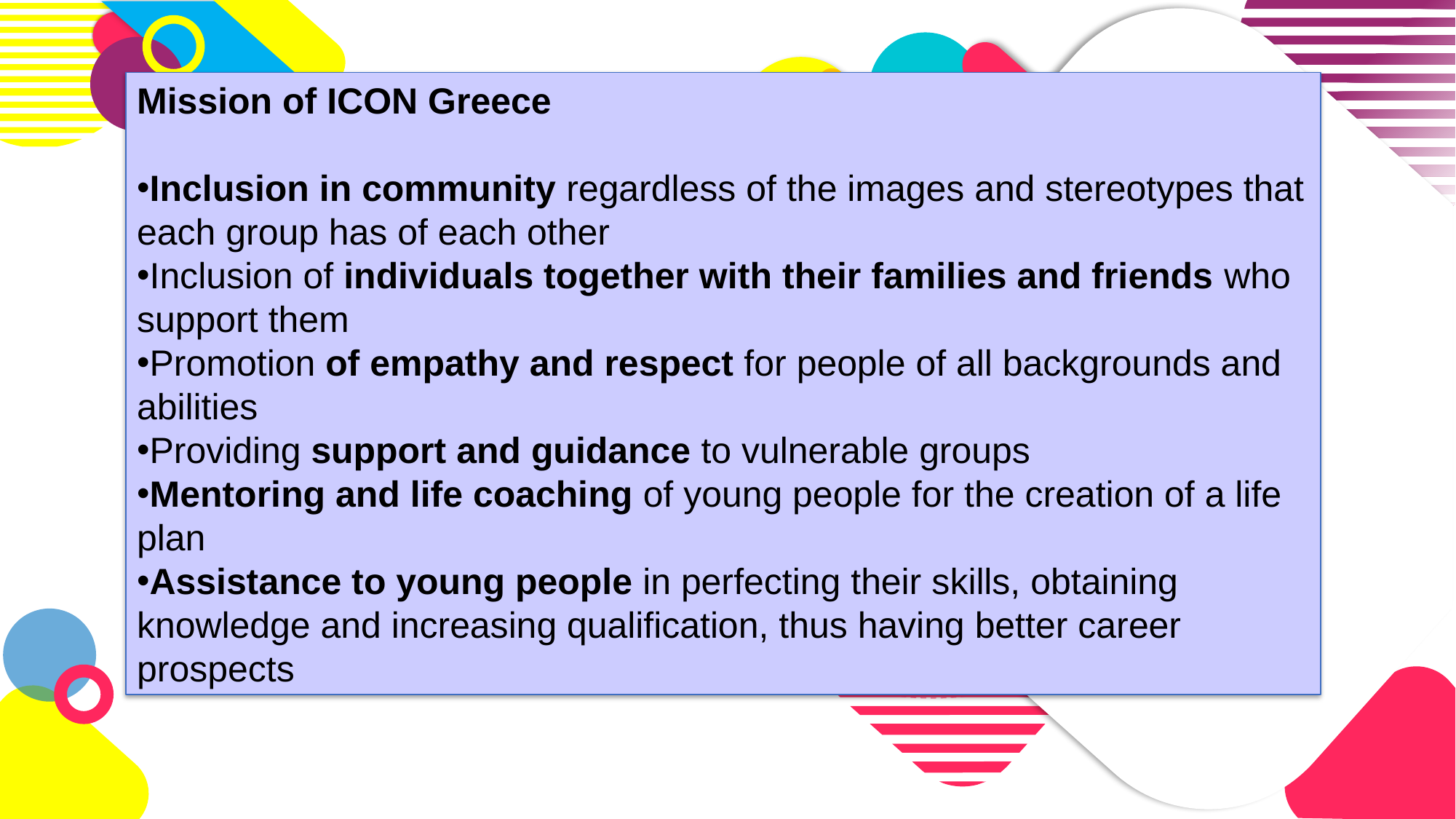

Mission of ICON Greece

Inclusion in community regardless of the images and stereotypes that each group has of each other
Inclusion of individuals together with their families and friends who support them
Promotion of empathy and respect for people of all backgrounds and abilities
Providing support and guidance to vulnerable groups
Mentoring and life coaching of young people for the creation of a life plan
Assistance to young people in perfecting their skills, obtaining knowledge and increasing qualification, thus having better career prospects